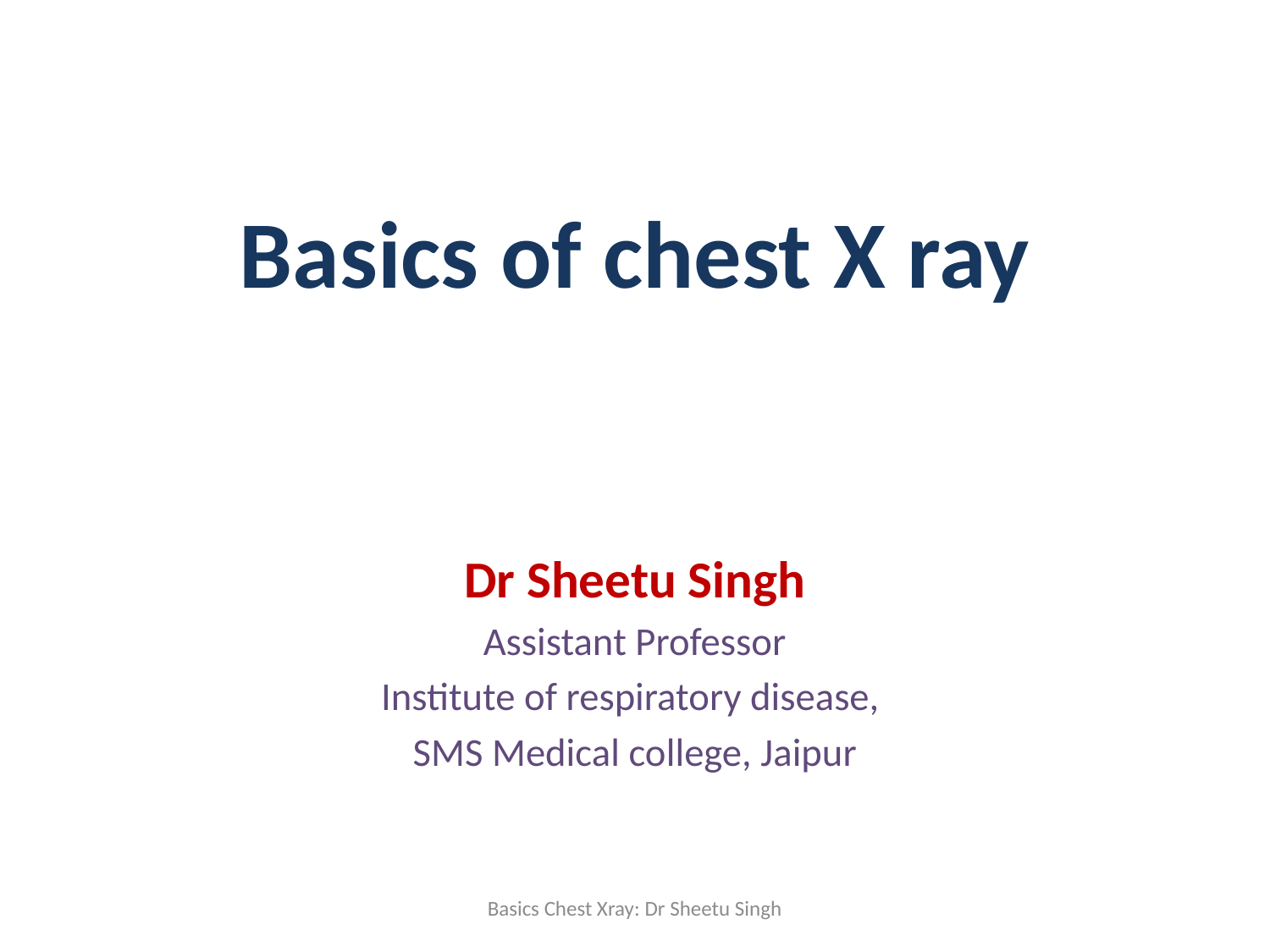

# Basics of chest X ray
Dr Sheetu Singh
Assistant Professor
Institute of respiratory disease,
SMS Medical college, Jaipur
Basics Chest Xray: Dr Sheetu Singh